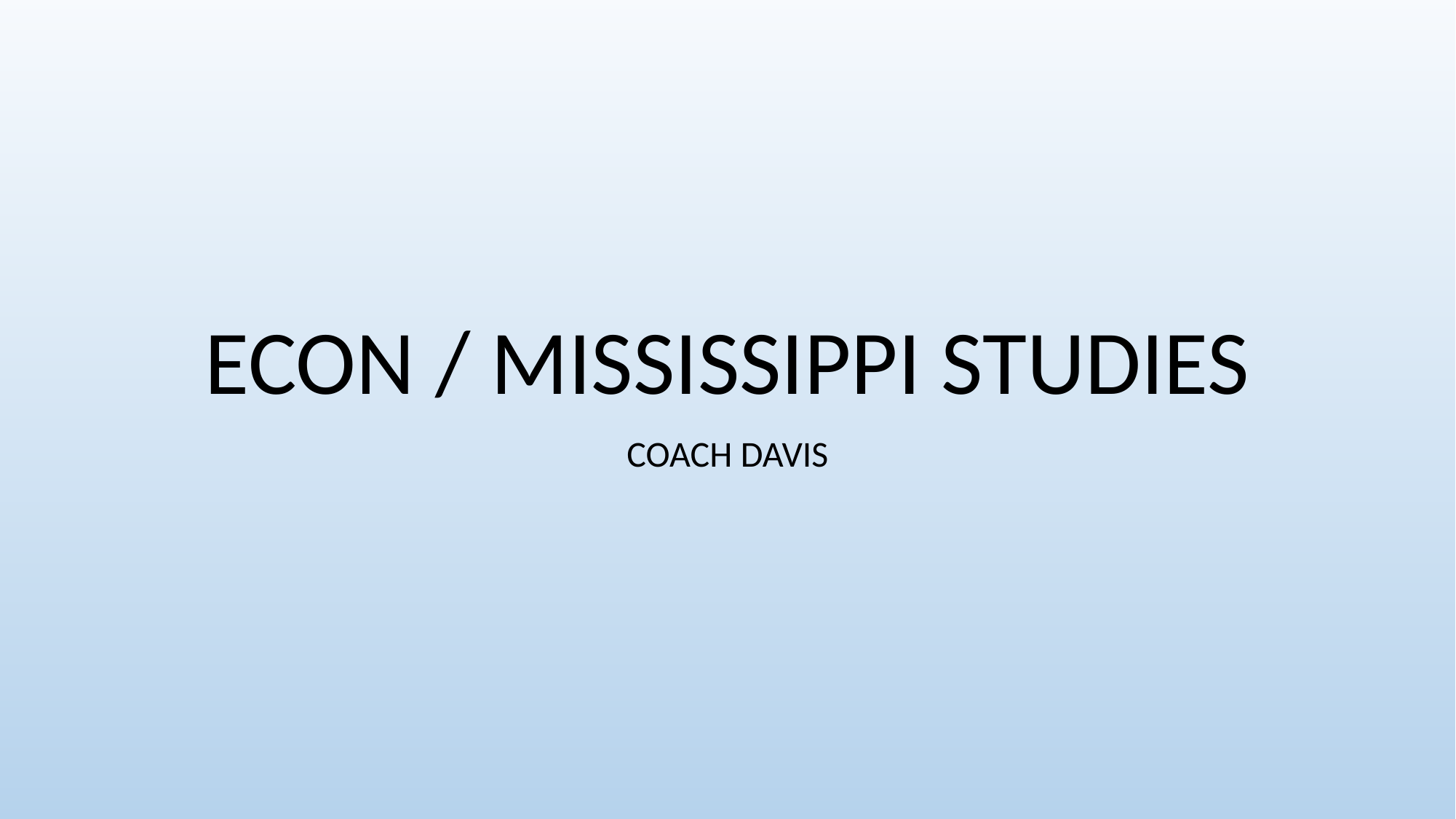

# ECON / MISSISSIPPI STUDIES
COACH DAVIS